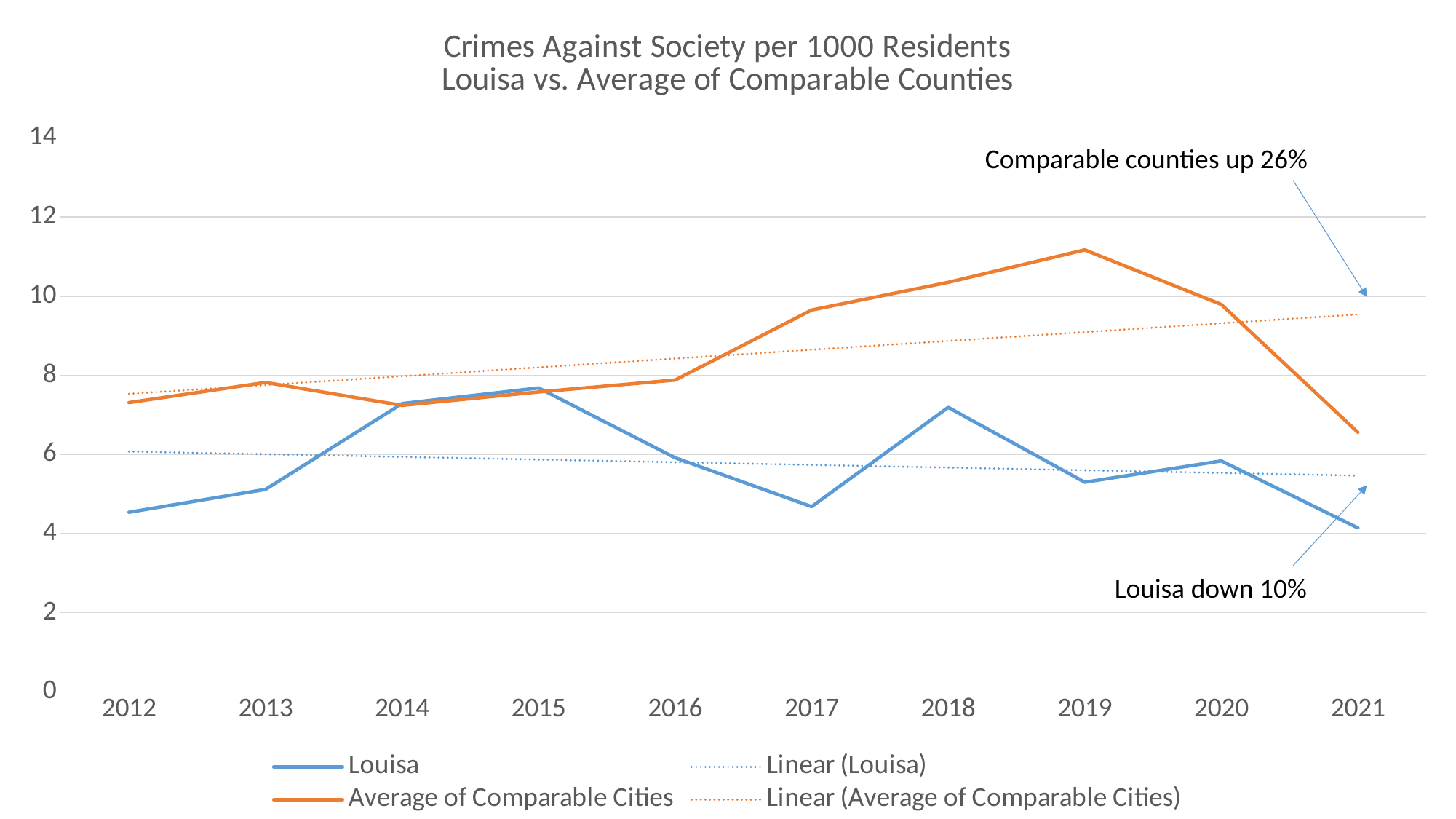

### Chart: Crimes Against Society per 1000 Residents
Louisa vs. Average of Comparable Counties

| Category | Louisa | Average of Comparable Cities |
|---|---|---|
| 2012 | 4.53911650399027 | 7.31 |
| 2013 | 5.11531378796294 | 7.82 |
| 2014 | 7.28501908675001 | 7.24 |
| 2015 | 7.68017754935171 | 7.58 |
| 2016 | 5.91560787970626 | 7.88 |
| 2017 | 4.68103325246182 | 9.65 |
| 2018 | 7.19025013186752 | 10.35 |
| 2019 | 5.29765155652649 | 11.17 |
| 2020 | 5.83610278025452 | 9.79 |
| 2021 | 4.14451047857366 | 6.56 |
Comparable counties up 26%
Louisa down 10%